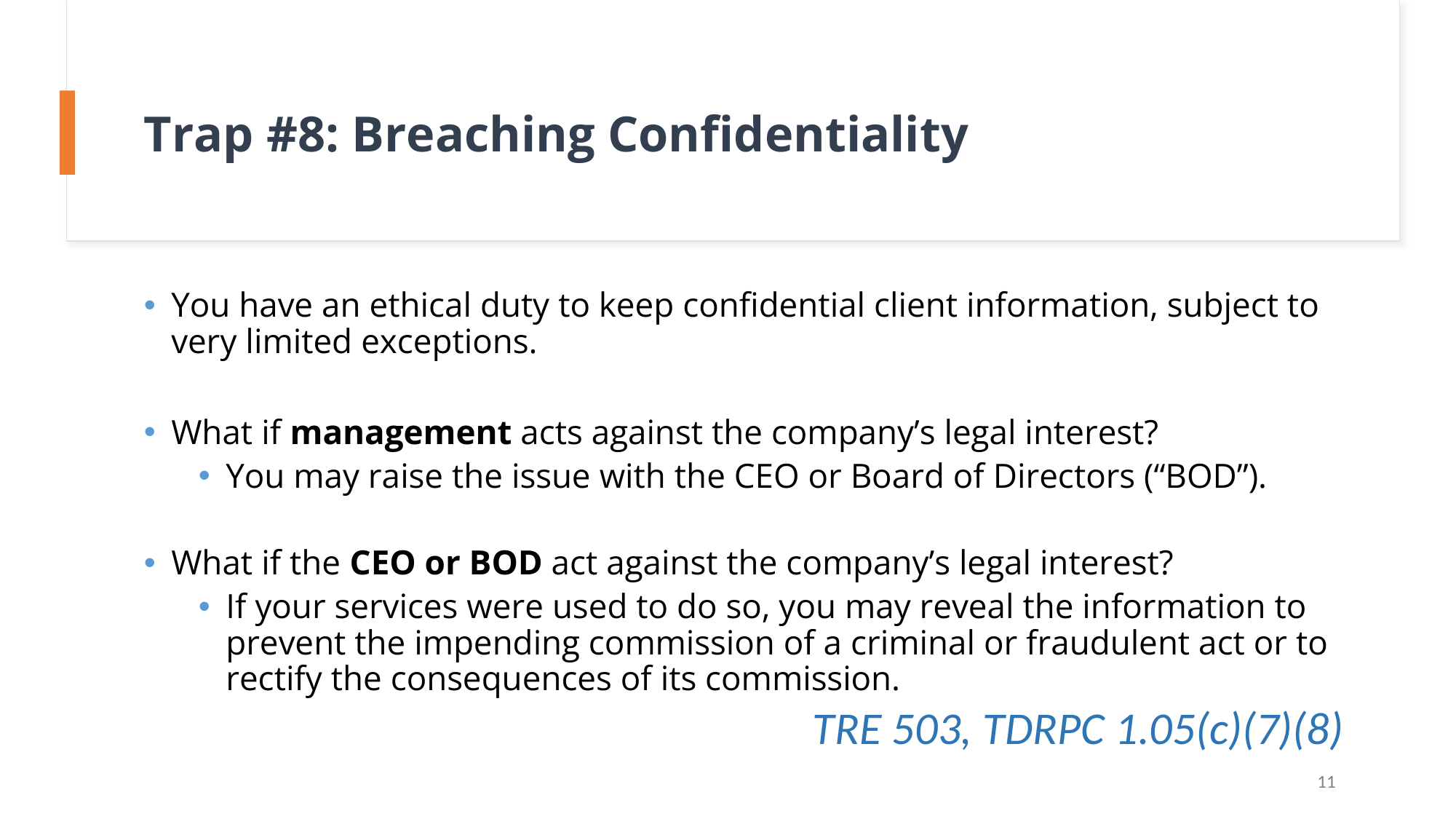

# Trap #8: Breaching Confidentiality

You have an ethical duty to keep confidential client information, subject to very limited exceptions.
What if management acts against the company’s legal interest?
You may raise the issue with the CEO or Board of Directors (“BOD”).
What if the CEO or BOD act against the company’s legal interest?
If your services were used to do so, you may reveal the information to prevent the impending commission of a criminal or fraudulent act or to rectify the consequences of its commission.

TRE 503, TDRPC 1.05(c)(7)(8)
11